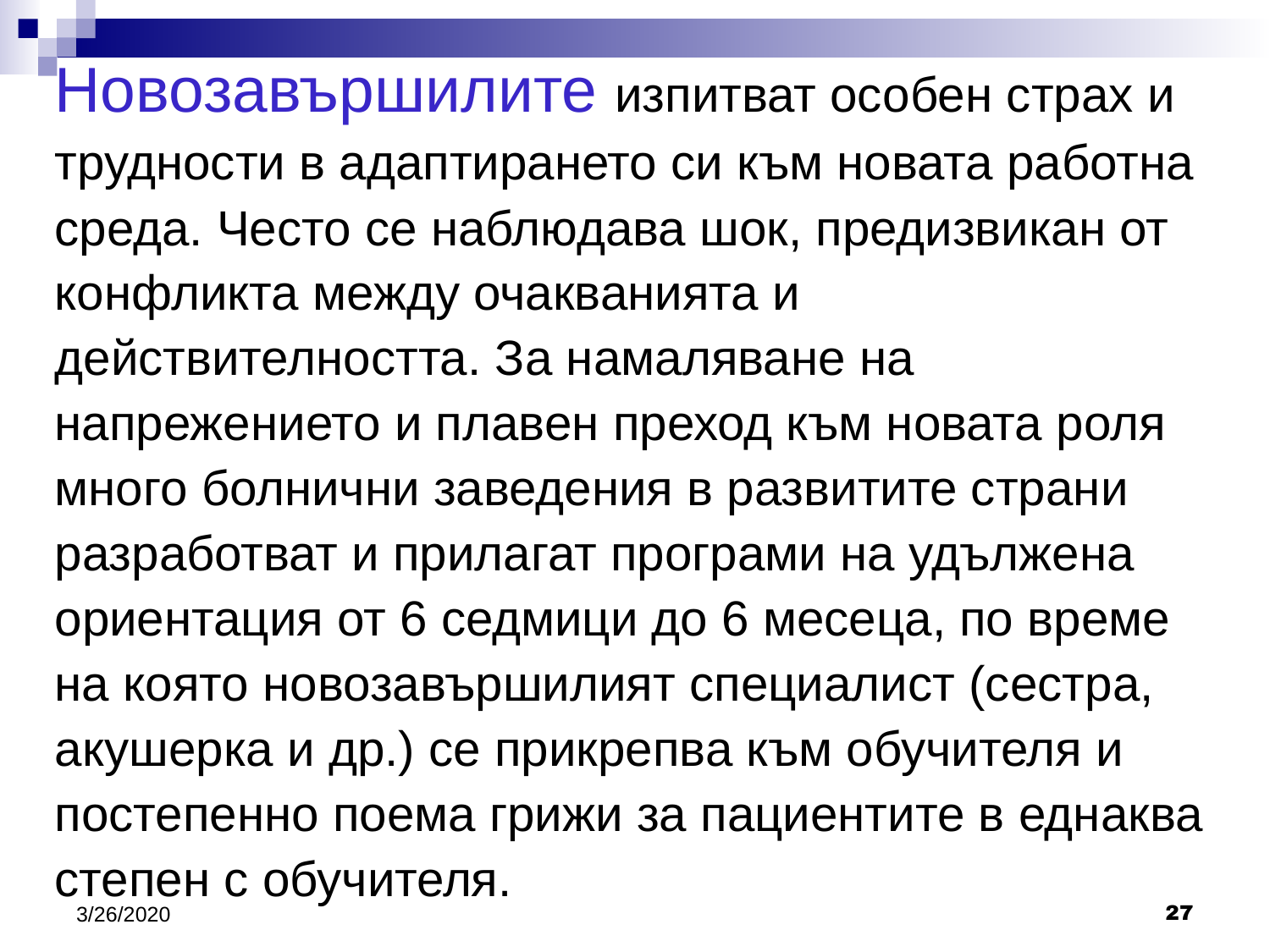

# Новозавършилите изпитват особен страх и трудности в адаптирането си към новата работна среда. Често се наблюдава шок, предизвикан от конфликта между очакванията и действителността. За намаляване на напрежението и плавен преход към новата роля много болнични заведения в развитите страни разработват и прилагат програми на удължена ориентация от 6 седмици до 6 месеца, по време на която новозавършилият специалист (сестра, акушерка и др.) се прикрепва към обучителя и постепенно поема грижи за пациентите в еднаква степен с обучителя.
3/26/2020
27